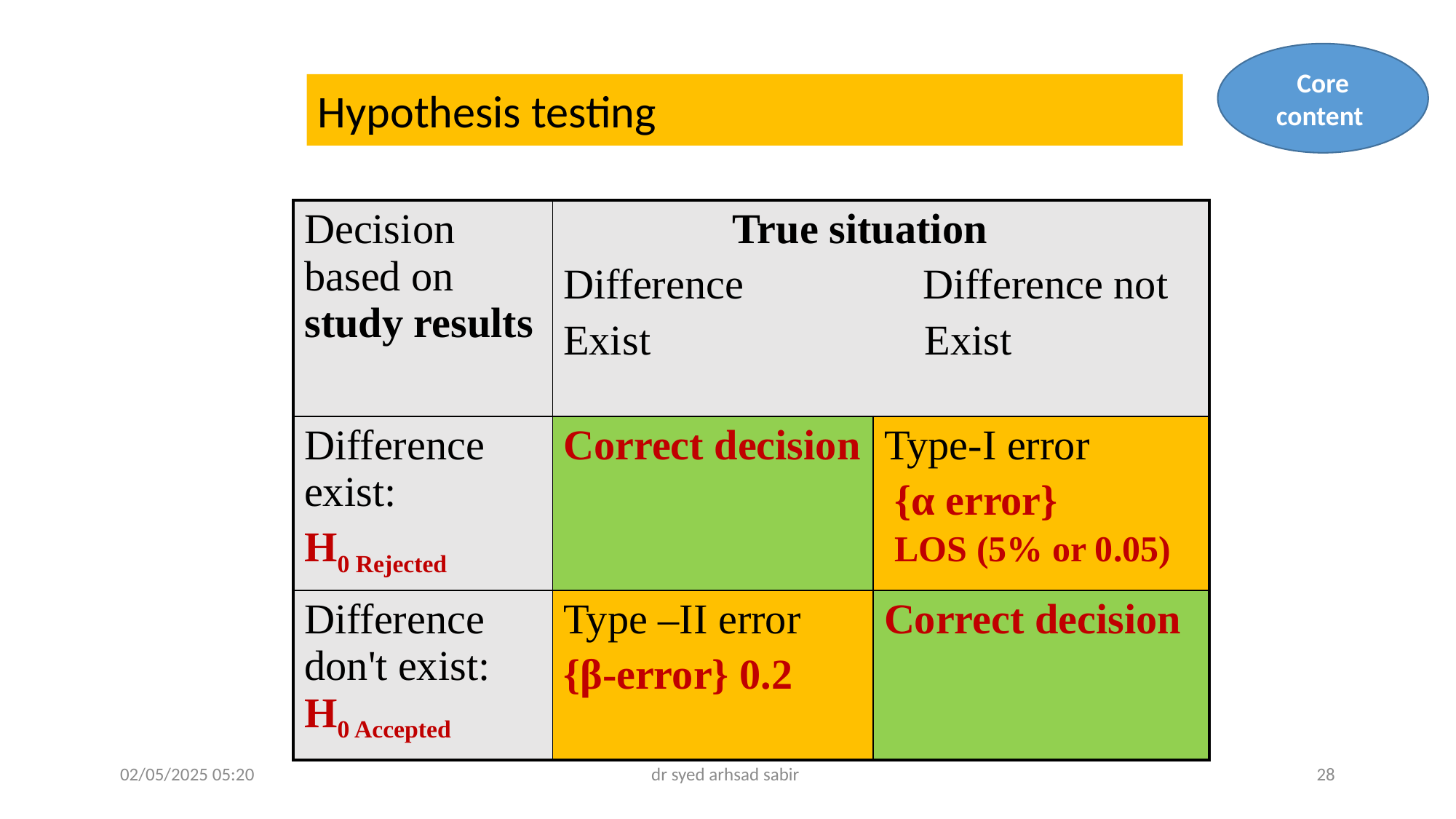

Core content
# Hypothesis testing
| Decision based on study results | True situation Difference Difference not Exist Exist |  |
| --- | --- | --- |
| Difference exist: H0 Rejected | Correct decision | Type-I error {α error} LOS (5% or 0.05) |
| Difference don't exist: H0 Accepted | Type –II error {β-error} 0.2 | Correct decision |
02/05/2025 05:20
dr syed arhsad sabir
28